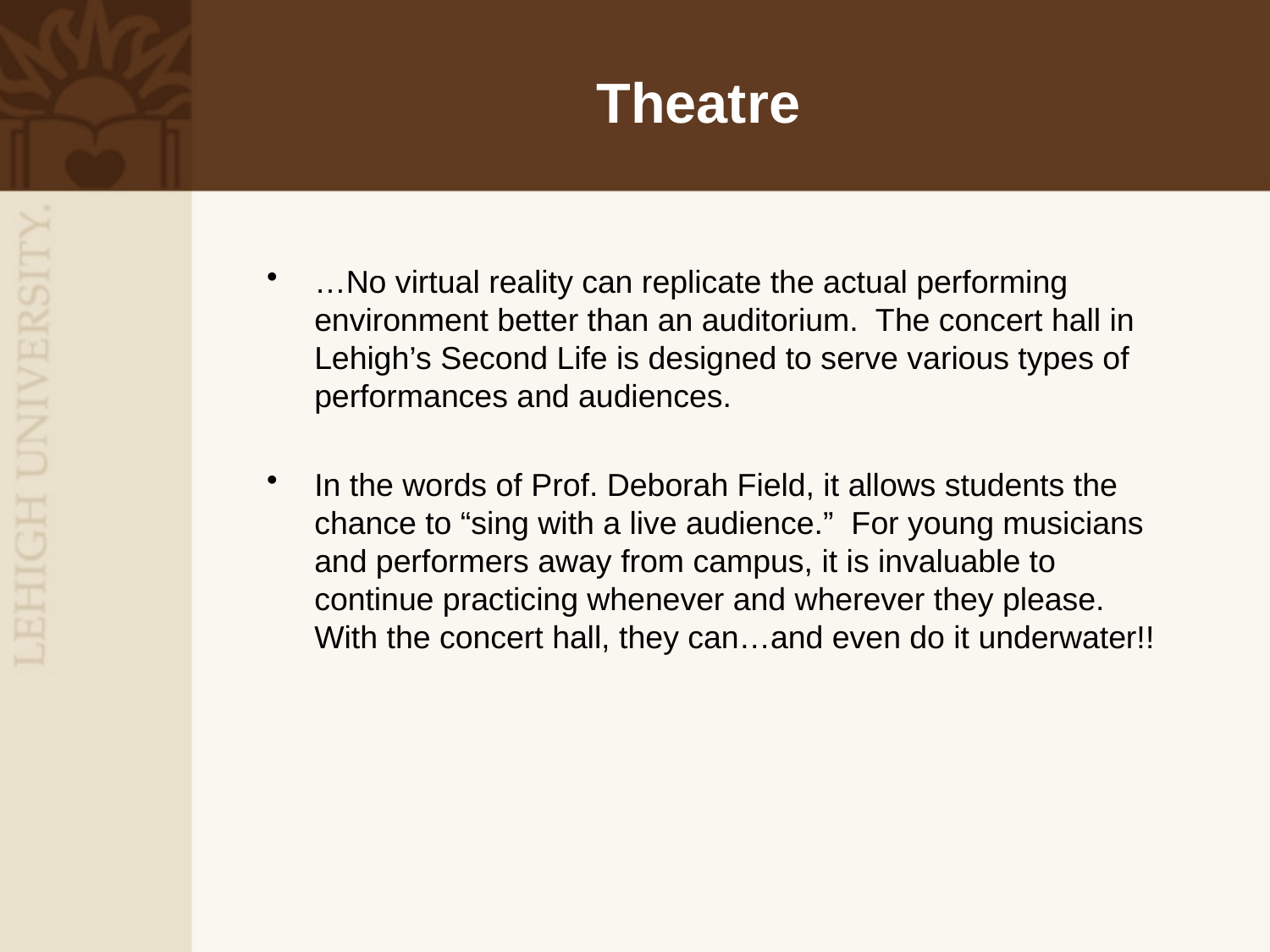

# Theatre

…No virtual reality can replicate the actual performing environment better than an auditorium.  The concert hall in Lehigh’s Second Life is designed to serve various types of performances and audiences.

In the words of Prof. Deborah Field, it allows students the chance to “sing with a live audience.”  For young musicians and performers away from campus, it is invaluable to continue practicing whenever and wherever they please.  With the concert hall, they can…and even do it underwater!!